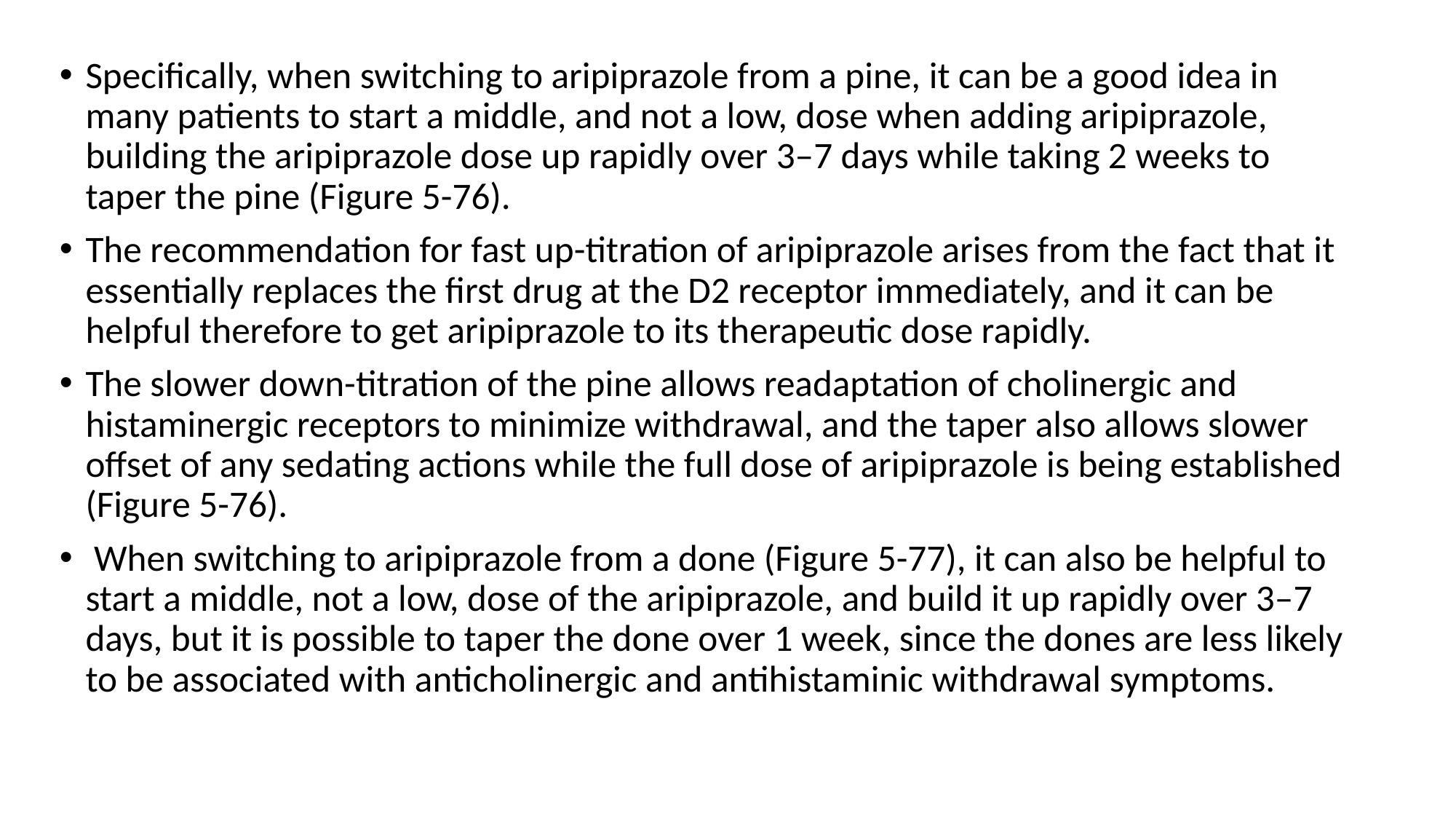

Specifically, when switching to aripiprazole from a pine, it can be a good idea in many patients to start a middle, and not a low, dose when adding aripiprazole, building the aripiprazole dose up rapidly over 3–7 days while taking 2 weeks to taper the pine (Figure 5-76).
The recommendation for fast up-titration of aripiprazole arises from the fact that it essentially replaces the first drug at the D2 receptor immediately, and it can be helpful therefore to get aripiprazole to its therapeutic dose rapidly.
The slower down-titration of the pine allows readaptation of cholinergic and histaminergic receptors to minimize withdrawal, and the taper also allows slower offset of any sedating actions while the full dose of aripiprazole is being established (Figure 5-76).
 When switching to aripiprazole from a done (Figure 5-77), it can also be helpful to start a middle, not a low, dose of the aripiprazole, and build it up rapidly over 3–7 days, but it is possible to taper the done over 1 week, since the dones are less likely to be associated with anticholinergic and antihistaminic withdrawal symptoms.